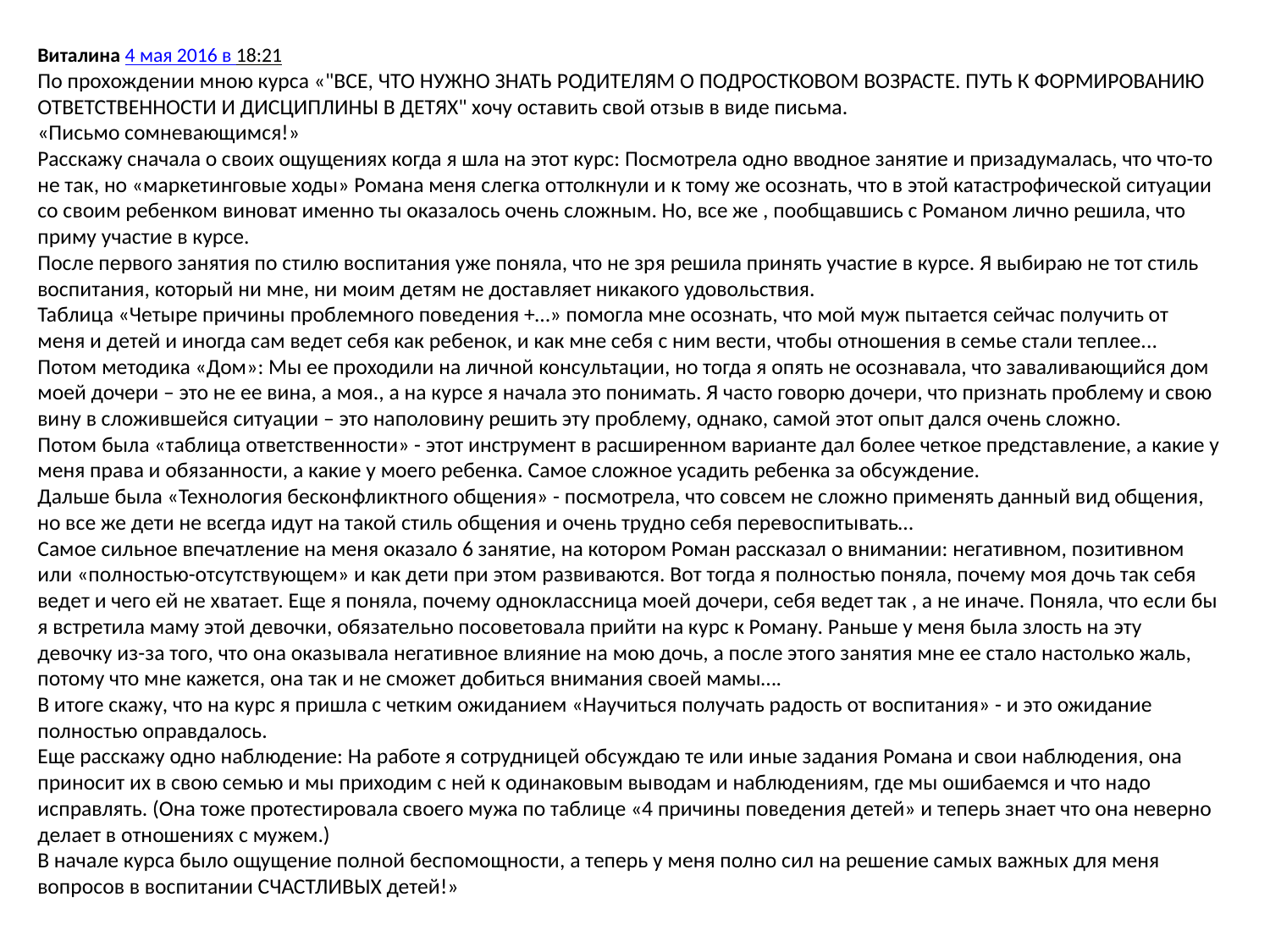

Виталина 4 мая 2016 в 18:21
По прохождении мною курса «"ВСЕ, ЧТО НУЖНО ЗНАТЬ РОДИТЕЛЯМ О ПОДРОСТКОВОМ ВОЗРАСТЕ. ПУТЬ К ФОРМИРОВАНИЮ ОТВЕТСТВЕННОСТИ И ДИСЦИПЛИНЫ В ДЕТЯХ" хочу оставить свой отзыв в виде письма.
«Письмо сомневающимся!»
Расскажу сначала о своих ощущениях когда я шла на этот курс: Посмотрела одно вводное занятие и призадумалась, что что-то не так, но «маркетинговые ходы» Романа меня слегка оттолкнули и к тому же осознать, что в этой катастрофической ситуации со своим ребенком виноват именно ты оказалось очень сложным. Но, все же , пообщавшись с Романом лично решила, что приму участие в курсе.
После первого занятия по стилю воспитания уже поняла, что не зря решила принять участие в курсе. Я выбираю не тот стиль воспитания, который ни мне, ни моим детям не доставляет никакого удовольствия. 
Таблица «Четыре причины проблемного поведения +…» помогла мне осознать, что мой муж пытается сейчас получить от меня и детей и иногда сам ведет себя как ребенок, и как мне себя с ним вести, чтобы отношения в семье стали теплее...
Потом методика «Дом»: Мы ее проходили на личной консультации, но тогда я опять не осознавала, что заваливающийся дом моей дочери – это не ее вина, а моя., а на курсе я начала это понимать. Я часто говорю дочери, что признать проблему и свою вину в сложившейся ситуации – это наполовину решить эту проблему, однако, самой этот опыт дался очень сложно.
Потом была «таблица ответственности» - этот инструмент в расширенном варианте дал более четкое представление, а какие у меня права и обязанности, а какие у моего ребенка. Самое сложное усадить ребенка за обсуждение.
Дальше была «Технология бесконфликтного общения» - посмотрела, что совсем не сложно применять данный вид общения, но все же дети не всегда идут на такой стиль общения и очень трудно себя перевоспитывать…
Самое сильное впечатление на меня оказало 6 занятие, на котором Роман рассказал о внимании: негативном, позитивном или «полностью-отсутствующем» и как дети при этом развиваются. Вот тогда я полностью поняла, почему моя дочь так себя ведет и чего ей не хватает. Еще я поняла, почему одноклассница моей дочери, себя ведет так , а не иначе. Поняла, что если бы я встретила маму этой девочки, обязательно посоветовала прийти на курс к Роману. Раньше у меня была злость на эту девочку из-за того, что она оказывала негативное влияние на мою дочь, а после этого занятия мне ее стало настолько жаль, потому что мне кажется, она так и не сможет добиться внимания своей мамы….
В итоге скажу, что на курс я пришла с четким ожиданием «Научиться получать радость от воспитания» - и это ожидание полностью оправдалось.
Еще расскажу одно наблюдение: На работе я сотрудницей обсуждаю те или иные задания Романа и свои наблюдения, она приносит их в свою семью и мы приходим с ней к одинаковым выводам и наблюдениям, где мы ошибаемся и что надо исправлять. (Она тоже протестировала своего мужа по таблице «4 причины поведения детей» и теперь знает что она неверно делает в отношениях с мужем.)
В начале курса было ощущение полной беспомощности, а теперь у меня полно сил на решение самых важных для меня вопросов в воспитании СЧАСТЛИВЫХ детей!»

#